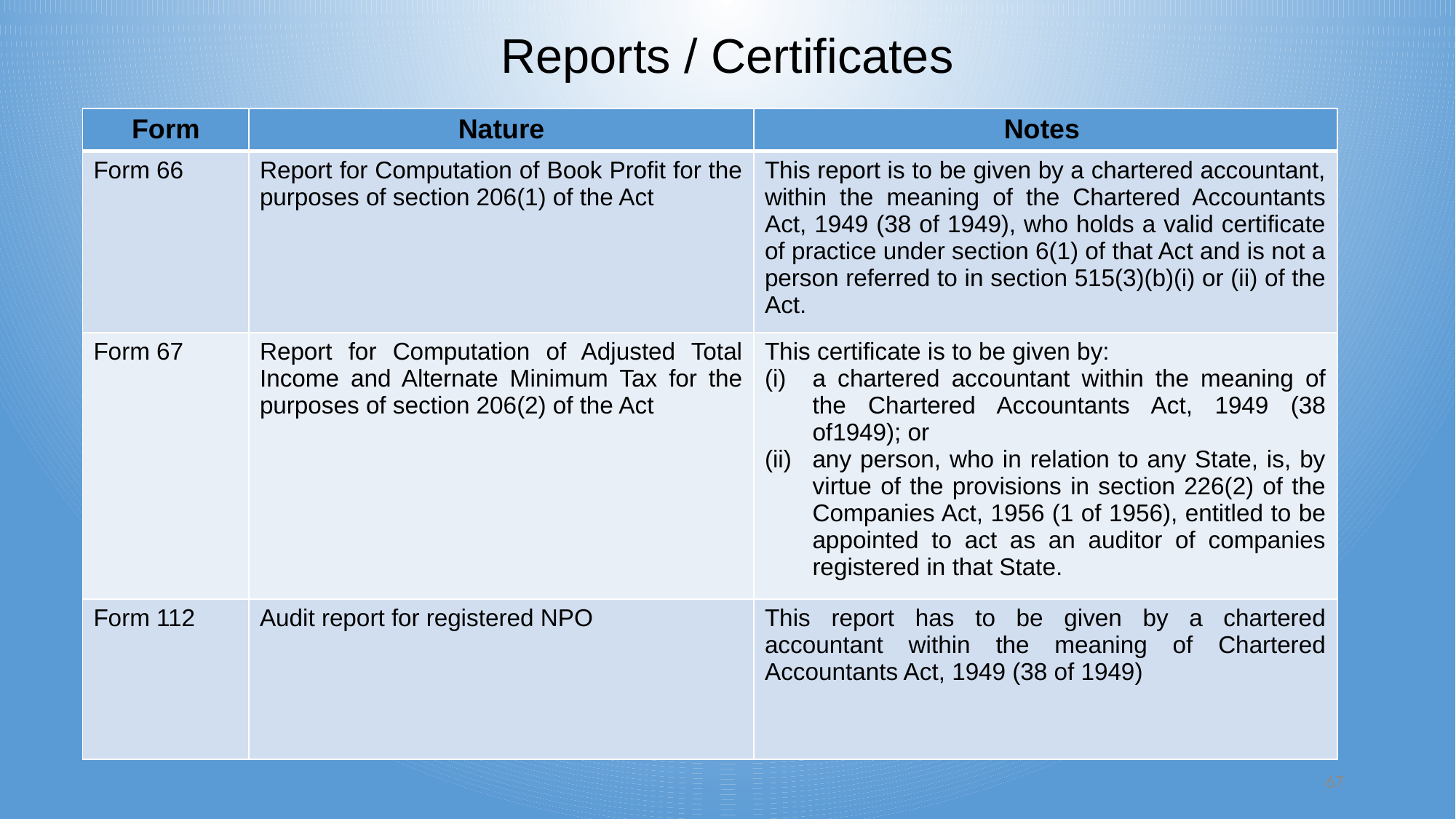

# Reports / Certificates
| Form | Nature | Notes |
| --- | --- | --- |
| Form 66 | Report for Computation of Book Profit for the purposes of section 206(1) of the Act | This report is to be given by a chartered accountant, within the meaning of the Chartered Accountants Act, 1949 (38 of 1949), who holds a valid certificate of practice under section 6(1) of that Act and is not a person referred to in section 515(3)(b)(i) or (ii) of the Act. |
| Form 67 | Report for Computation of Adjusted Total Income and Alternate Minimum Tax for the purposes of section 206(2) of the Act | This certificate is to be given by: a chartered accountant within the meaning of the Chartered Accountants Act, 1949 (38 of1949); or any person, who in relation to any State, is, by virtue of the provisions in section 226(2) of the Companies Act, 1956 (1 of 1956), entitled to be appointed to act as an auditor of companies registered in that State. |
| Form 112 | Audit report for registered NPO | This report has to be given by a chartered accountant within the meaning of Chartered Accountants Act, 1949 (38 of 1949) |
67